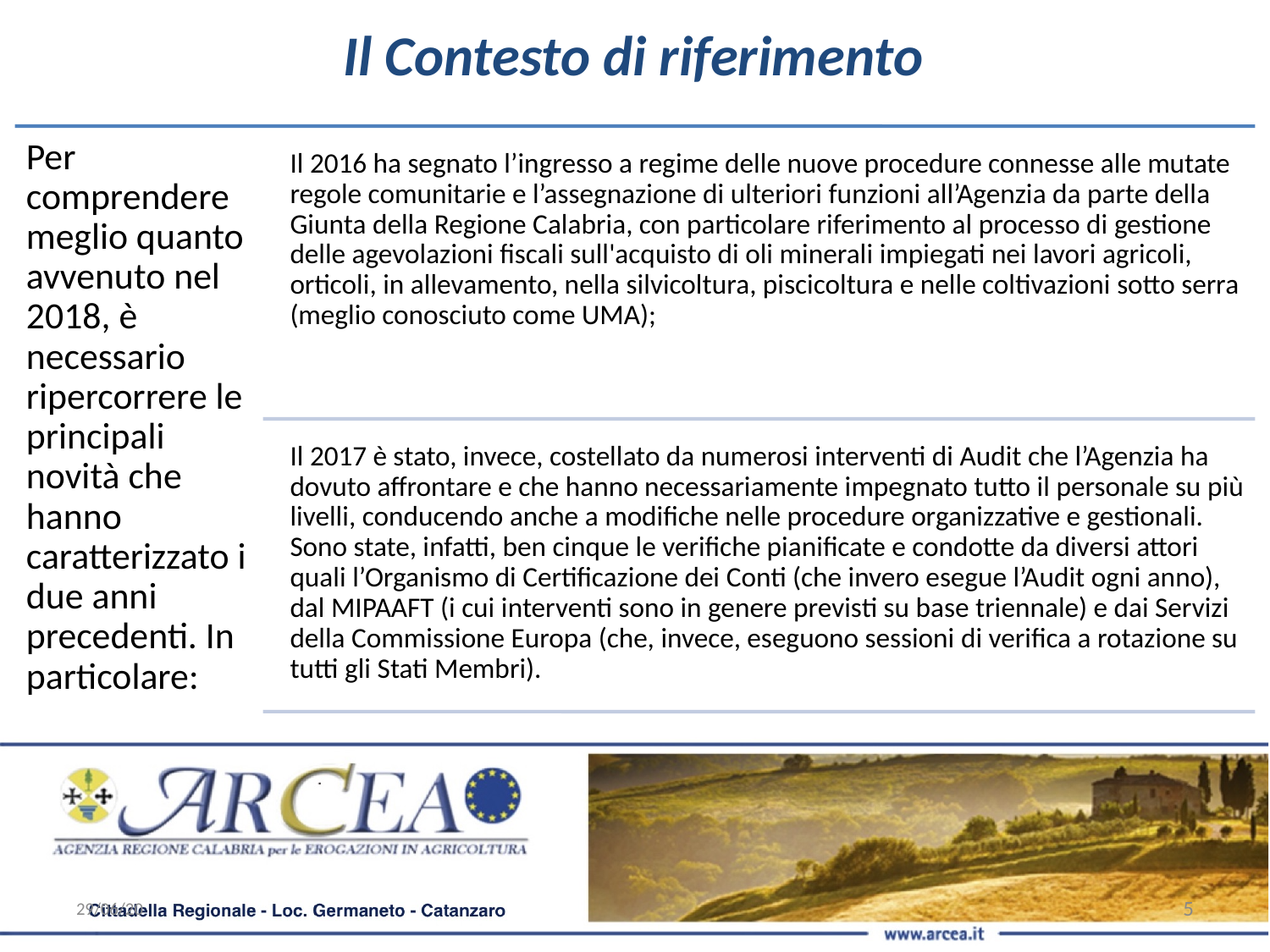

Il Contesto di riferimento
Per comprendere meglio quanto avvenuto nel 2018, è necessario ripercorrere le principali novità che hanno caratterizzato i due anni precedenti. In particolare:
Il 2016 ha segnato l’ingresso a regime delle nuove procedure connesse alle mutate regole comunitarie e l’assegnazione di ulteriori funzioni all’Agenzia da parte della Giunta della Regione Calabria, con particolare riferimento al processo di gestione delle agevolazioni fiscali sull'acquisto di oli minerali impiegati nei lavori agricoli, orticoli, in allevamento, nella silvicoltura, piscicoltura e nelle coltivazioni sotto serra (meglio conosciuto come UMA);
Il 2017 è stato, invece, costellato da numerosi interventi di Audit che l’Agenzia ha dovuto affrontare e che hanno necessariamente impegnato tutto il personale su più livelli, conducendo anche a modifiche nelle procedure organizzative e gestionali. Sono state, infatti, ben cinque le verifiche pianificate e condotte da diversi attori quali l’Organismo di Certificazione dei Conti (che invero esegue l’Audit ogni anno), dal MIPAAFT (i cui interventi sono in genere previsti su base triennale) e dai Servizi della Commissione Europa (che, invece, eseguono sessioni di verifica a rotazione su tutti gli Stati Membri).
29/06/20
5